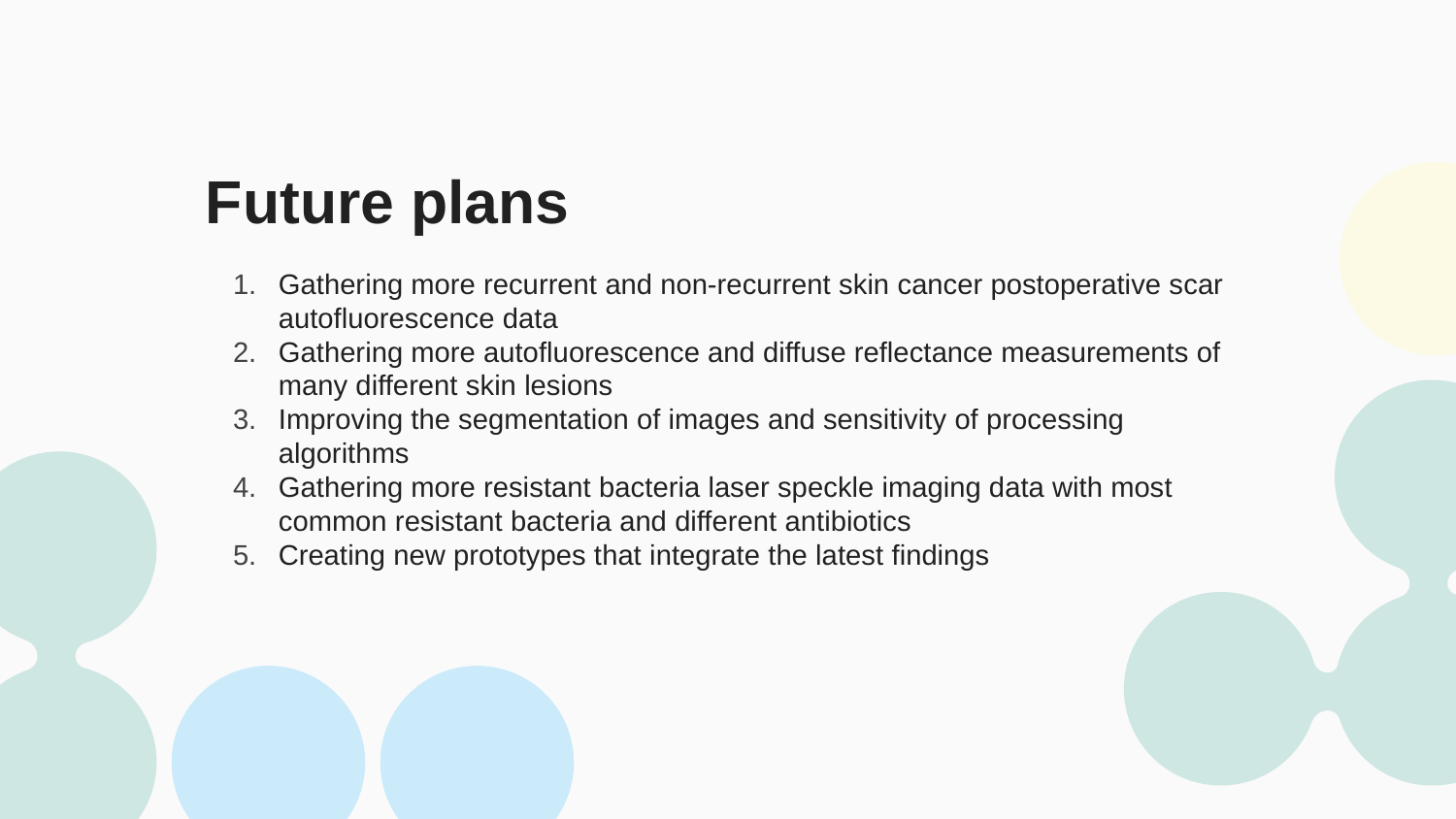

# Future plans
Gathering more recurrent and non-recurrent skin cancer postoperative scar autofluorescence data
Gathering more autofluorescence and diffuse reflectance measurements of many different skin lesions
Improving the segmentation of images and sensitivity of processing algorithms
Gathering more resistant bacteria laser speckle imaging data with most common resistant bacteria and different antibiotics
Creating new prototypes that integrate the latest findings